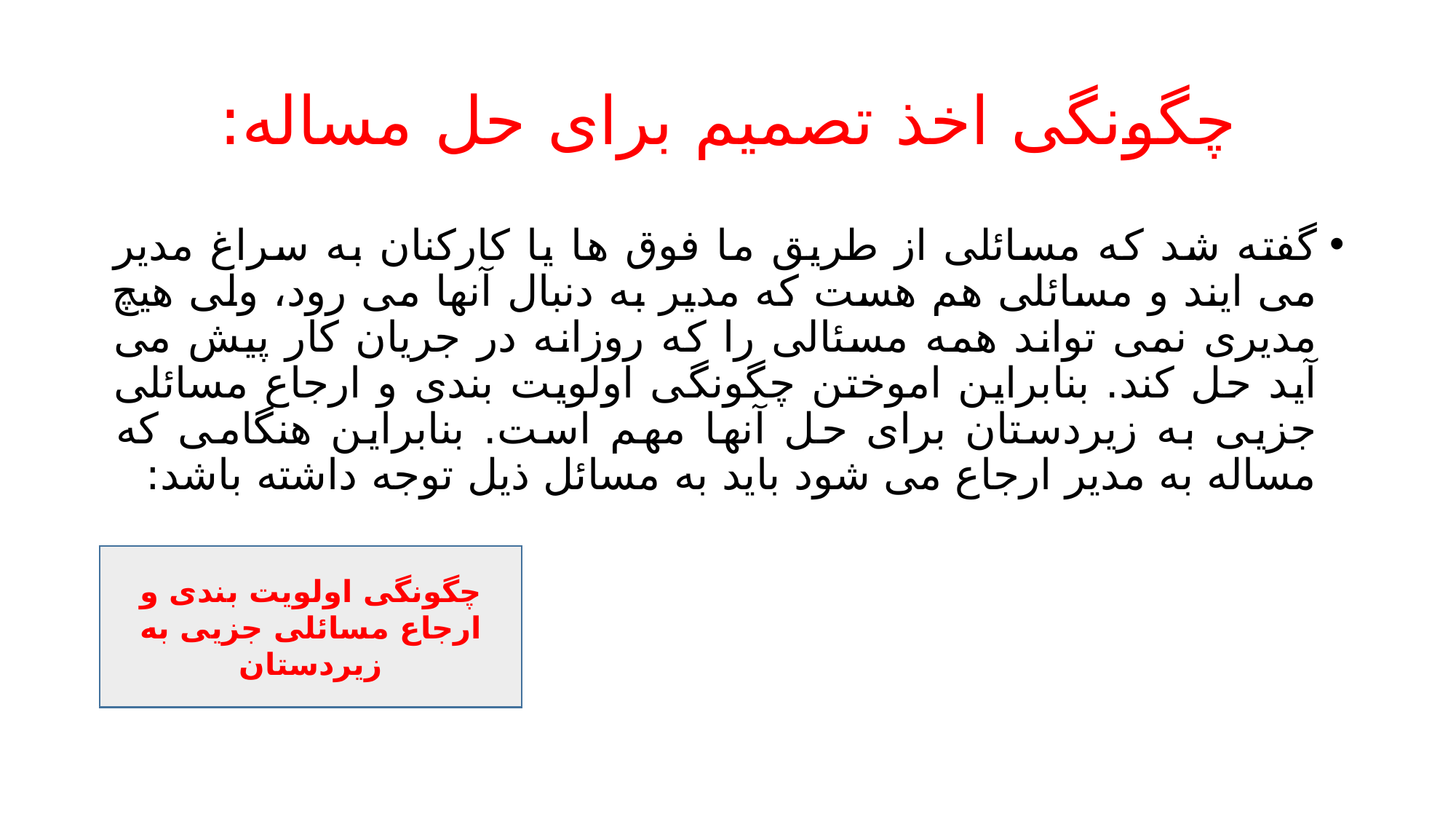

# چگونگی اخذ تصمیم برای حل مساله:
گفته شد که مسائلی از طریق ما فوق ها یا کارکنان به سراغ مدیر می ایند و مسائلی هم هست که مدیر به دنبال آنها می رود، ولی هیچ مدیری نمی تواند همه مسئالی را که روزانه در جریان کار پیش می آید حل کند. بنابراین اموختن چگونگی اولویت بندی و ارجاع مسائلی جزیی به زیردستان برای حل آنها مهم است. بنابراین هنگامی که مساله به مدیر ارجاع می شود باید به مسائل ذیل توجه داشته باشد:
چگونگی اولویت بندی و ارجاع مسائلی جزیی به زیردستان